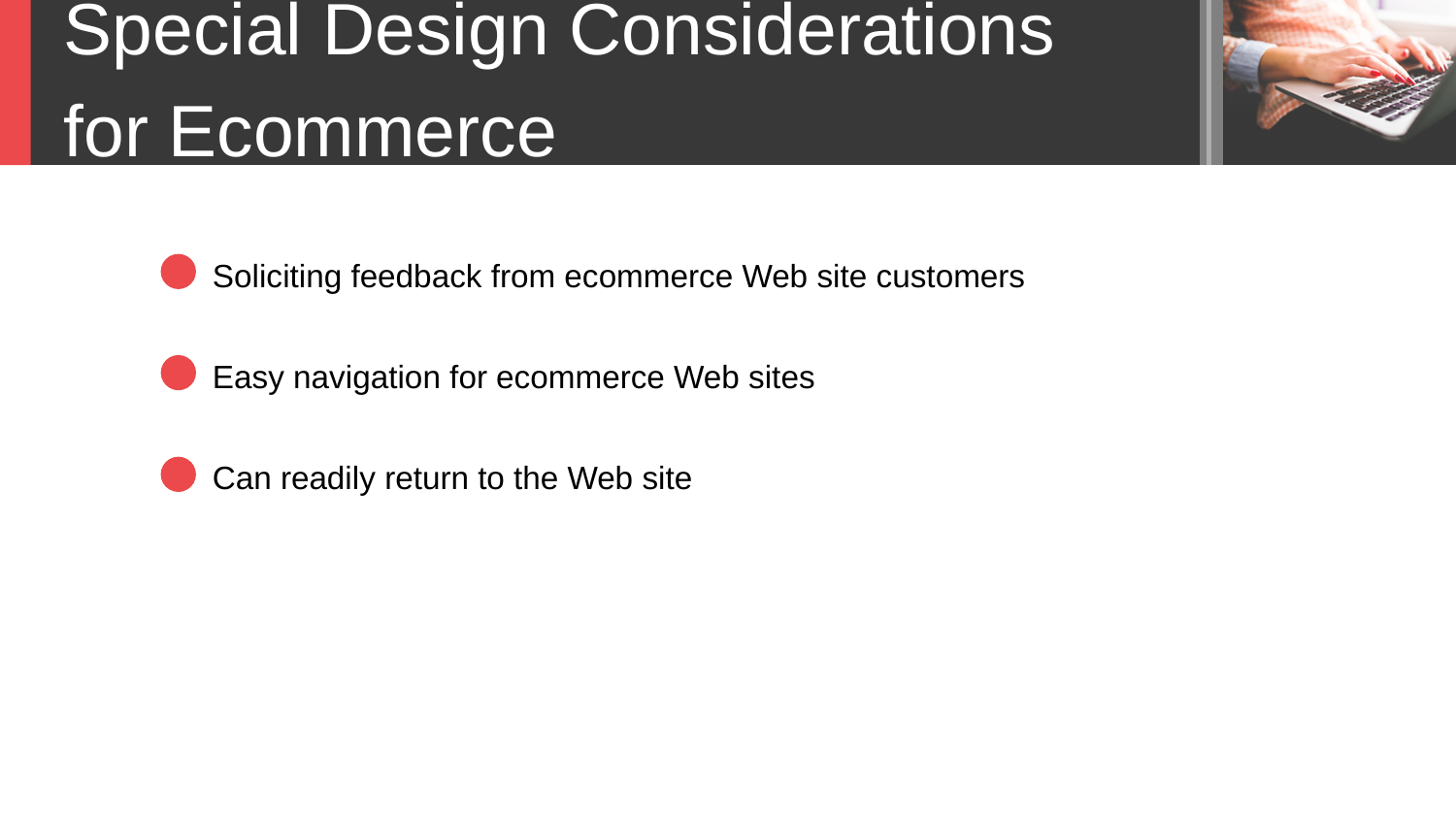

Special Design Considerations
for Ecommerce
Soliciting feedback from ecommerce Web site customers

Easy navigation for ecommerce Web sites

Can readily return to the Web site